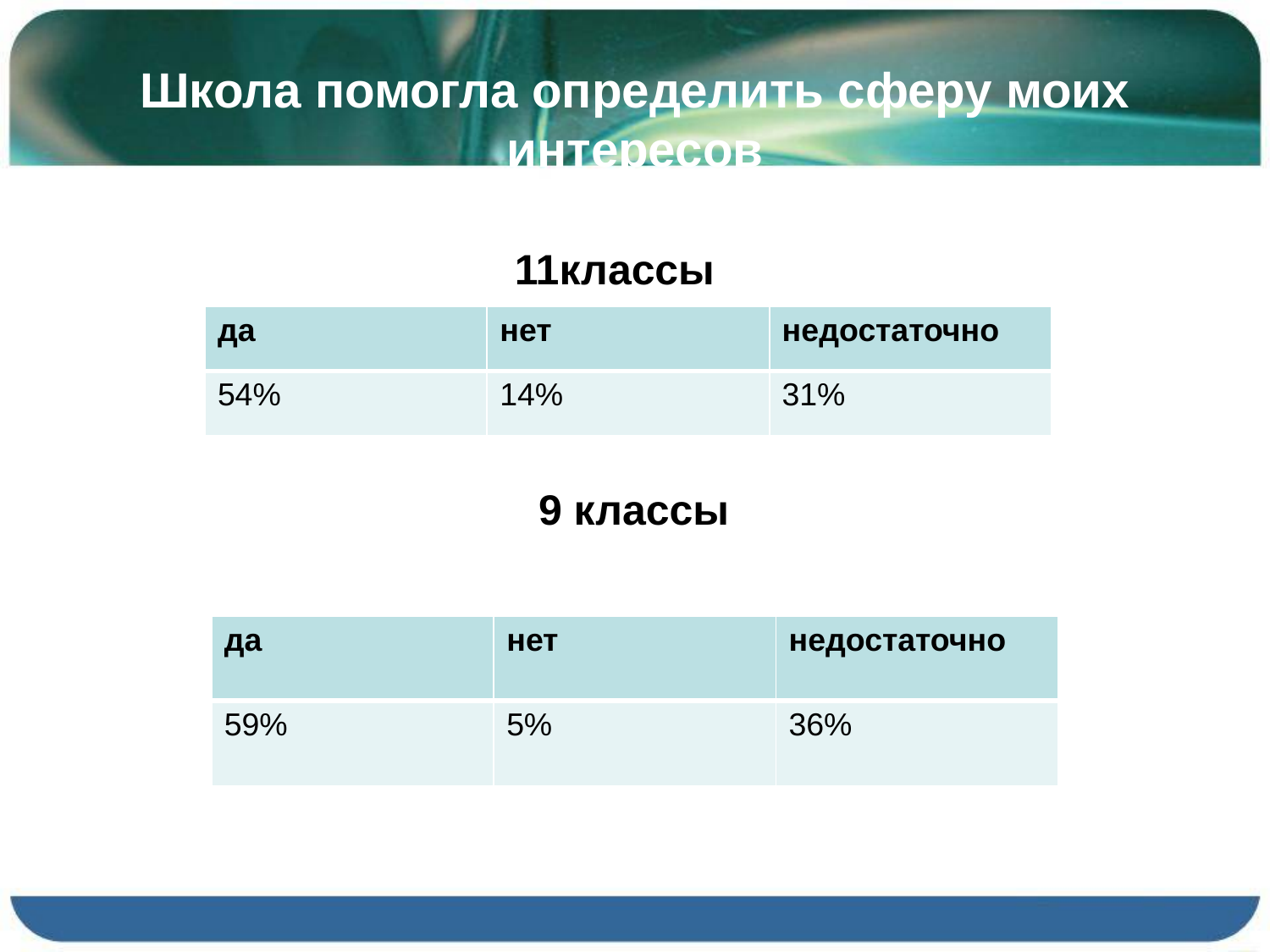

# Школа помогла определить сферу моих интересов
                            11классы

                                       9 классы

| да | нет | недостаточно |
| --- | --- | --- |
| 54% | 14% | 31% |
| да | нет | недостаточно |
| --- | --- | --- |
| 59% | 5% | 36% |